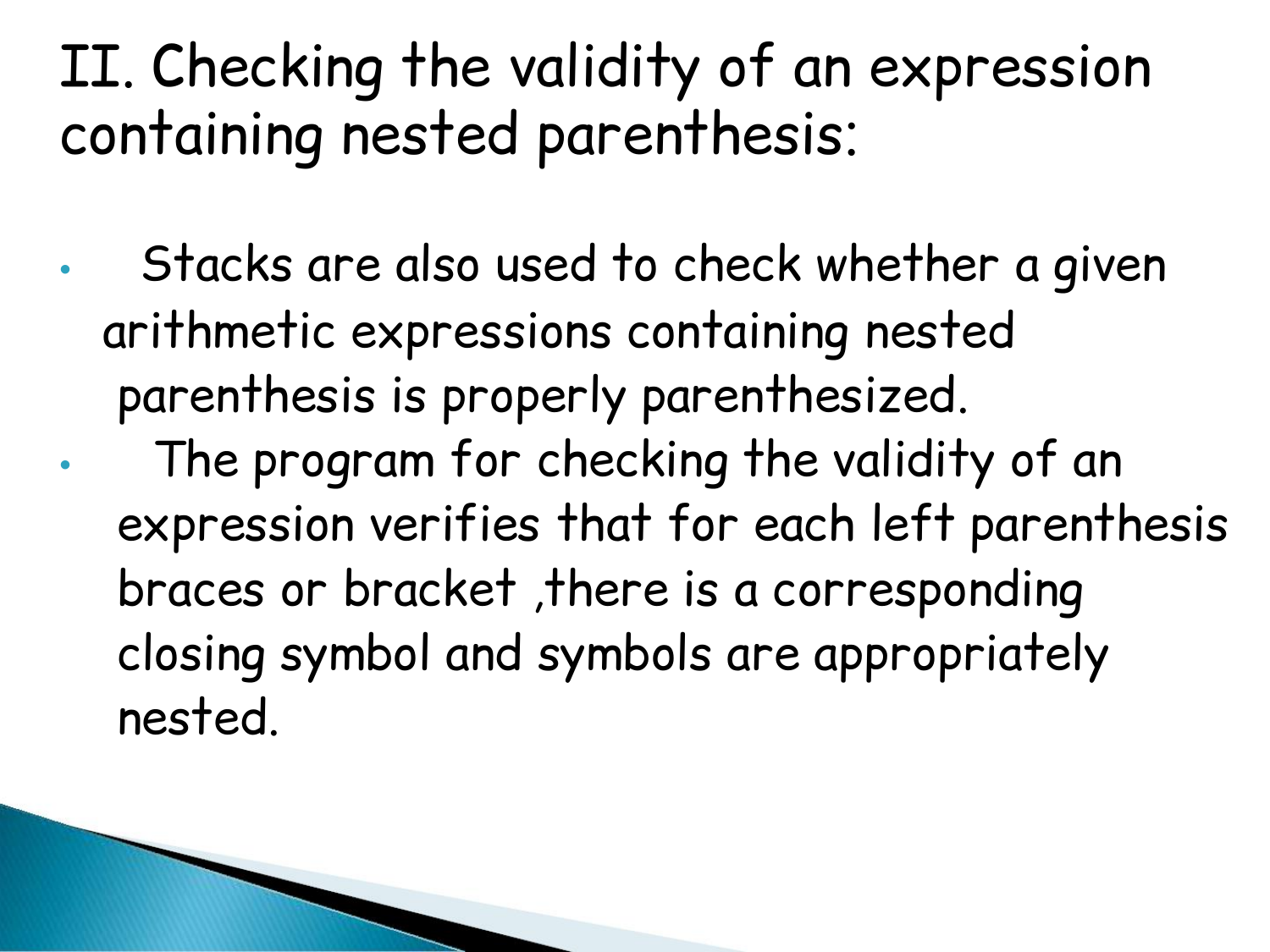

II. Checking the validity of an expression
containing nested parenthesis:
• Stacks are also used to check whether a given
arithmetic expressions containing nested
parenthesis is properly parenthesized.
• The program for checking the validity of an
expression verifies that for each left parenthesis
braces or bracket ,there is a corresponding
closing symbol and symbols are appropriately
nested.